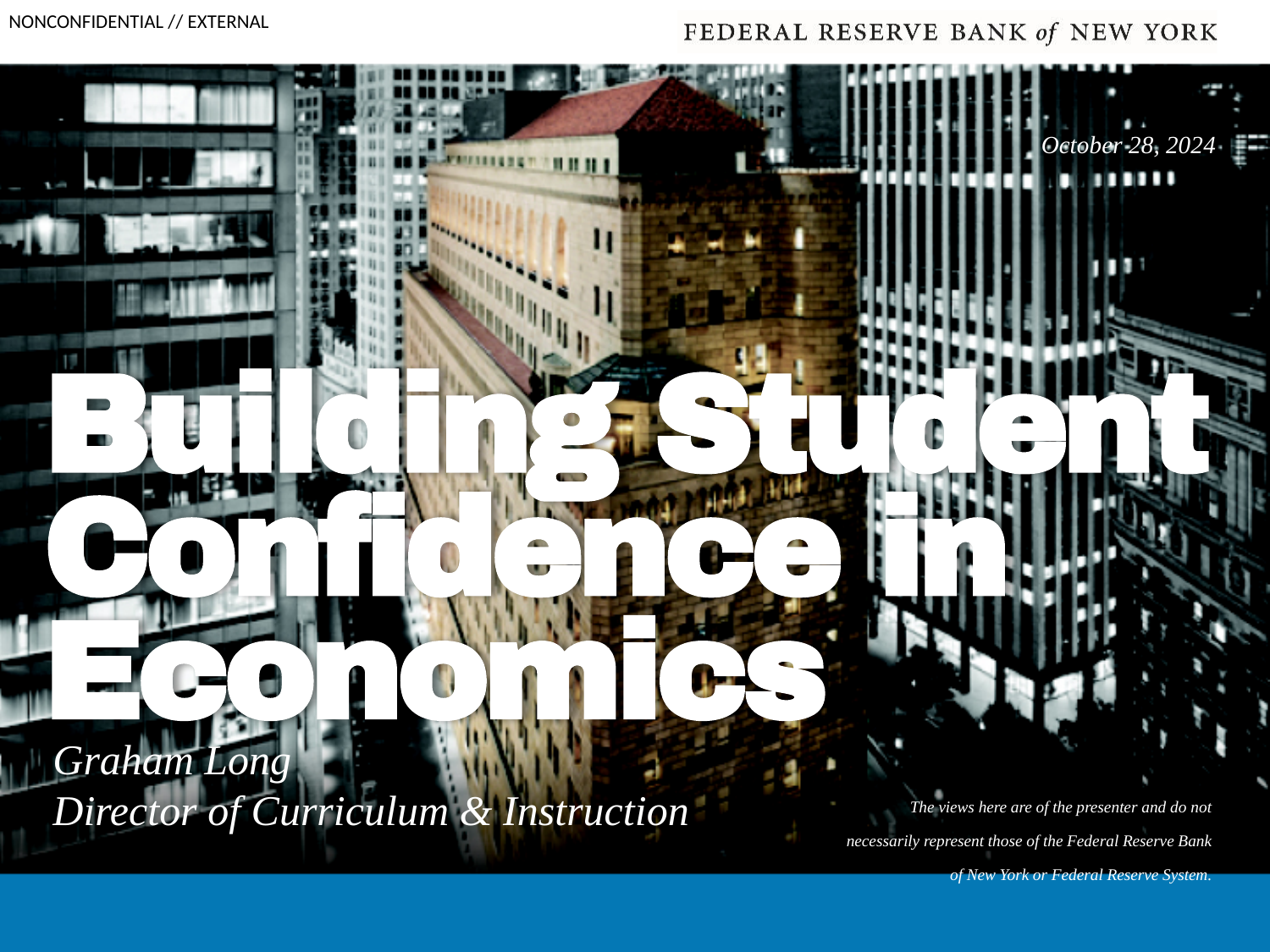

October 28, 2024
# Building Student Confidence in Economics
Graham Long
Director of Curriculum & Instruction